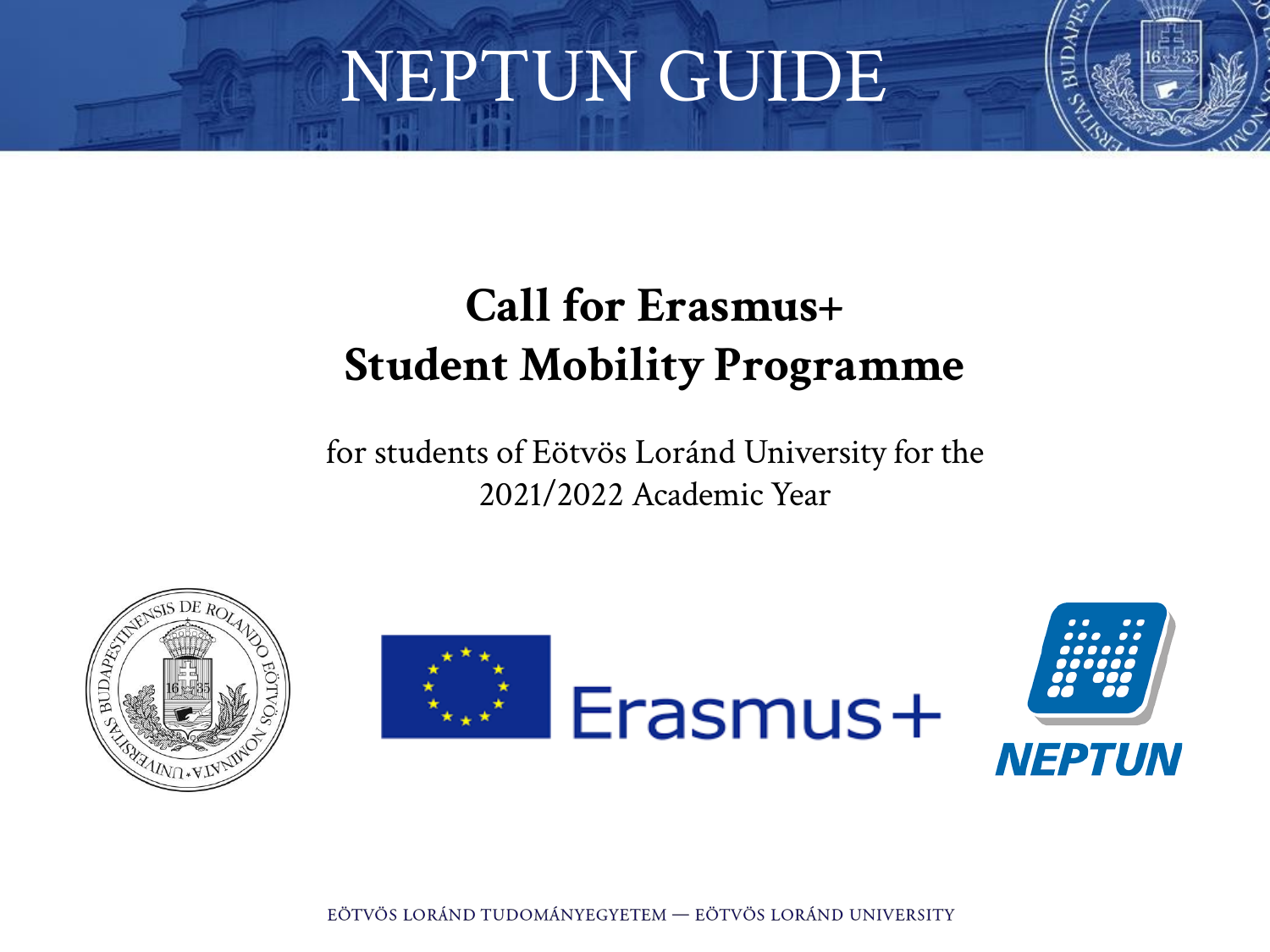

# NEPTUN GUIDE
Call for Erasmus+
Student Mobility Programme

for students of Eötvös Loránd University for the
2021/2022 Academic Year